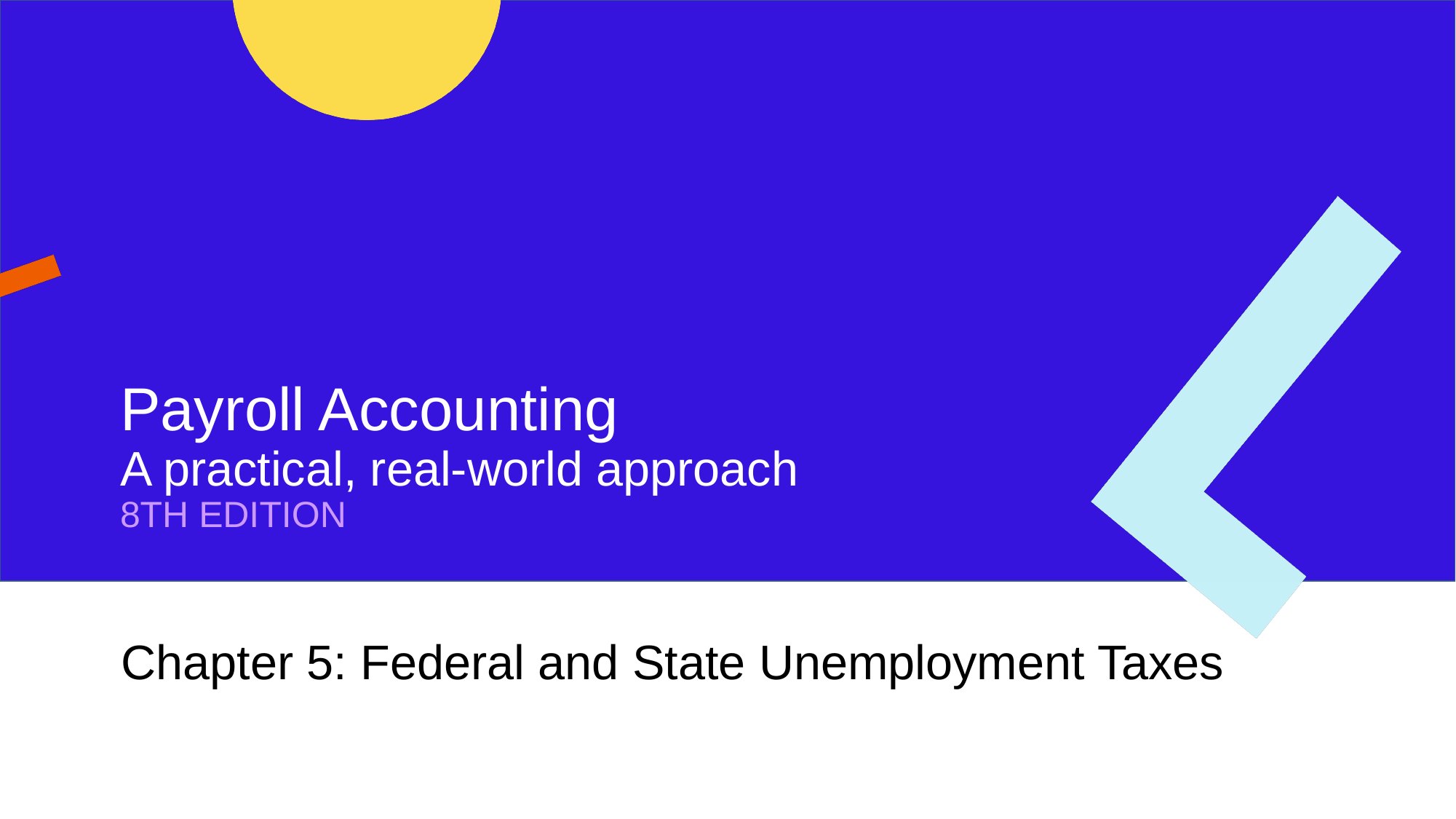

# Payroll Accounting A practical, real-world approach 8TH EDITION
Chapter 5: Federal and State Unemployment Taxes